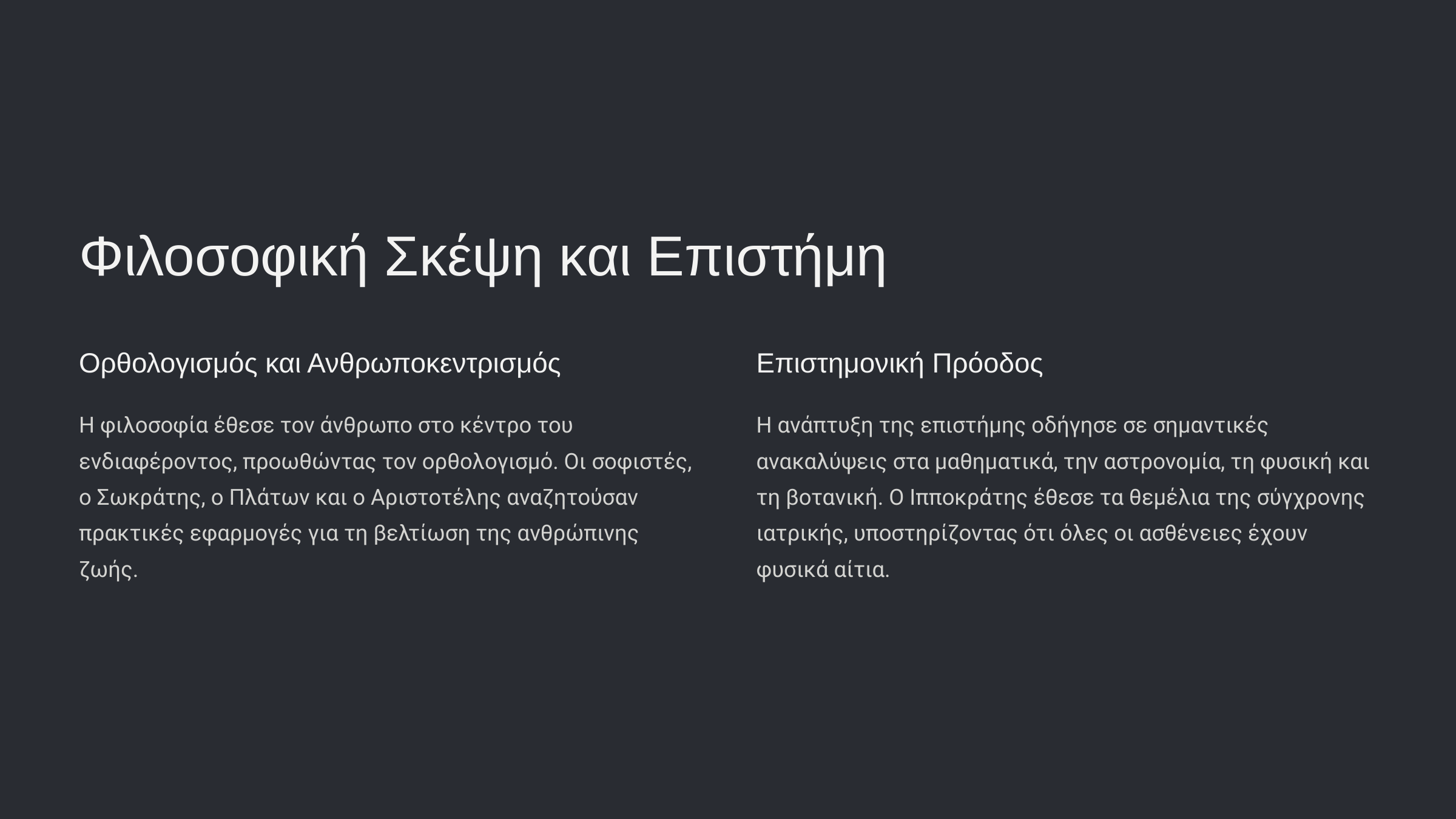

Φιλοσοφική Σκέψη και Επιστήμη
Ορθολογισμός και Ανθρωποκεντρισμός
Επιστημονική Πρόοδος
Η φιλοσοφία έθεσε τον άνθρωπο στο κέντρο του ενδιαφέροντος, προωθώντας τον ορθολογισμό. Οι σοφιστές, ο Σωκράτης, ο Πλάτων και ο Αριστοτέλης αναζητούσαν πρακτικές εφαρμογές για τη βελτίωση της ανθρώπινης ζωής.
Η ανάπτυξη της επιστήμης οδήγησε σε σημαντικές ανακαλύψεις στα μαθηματικά, την αστρονομία, τη φυσική και τη βοτανική. Ο Ιπποκράτης έθεσε τα θεμέλια της σύγχρονης ιατρικής, υποστηρίζοντας ότι όλες οι ασθένειες έχουν φυσικά αίτια.